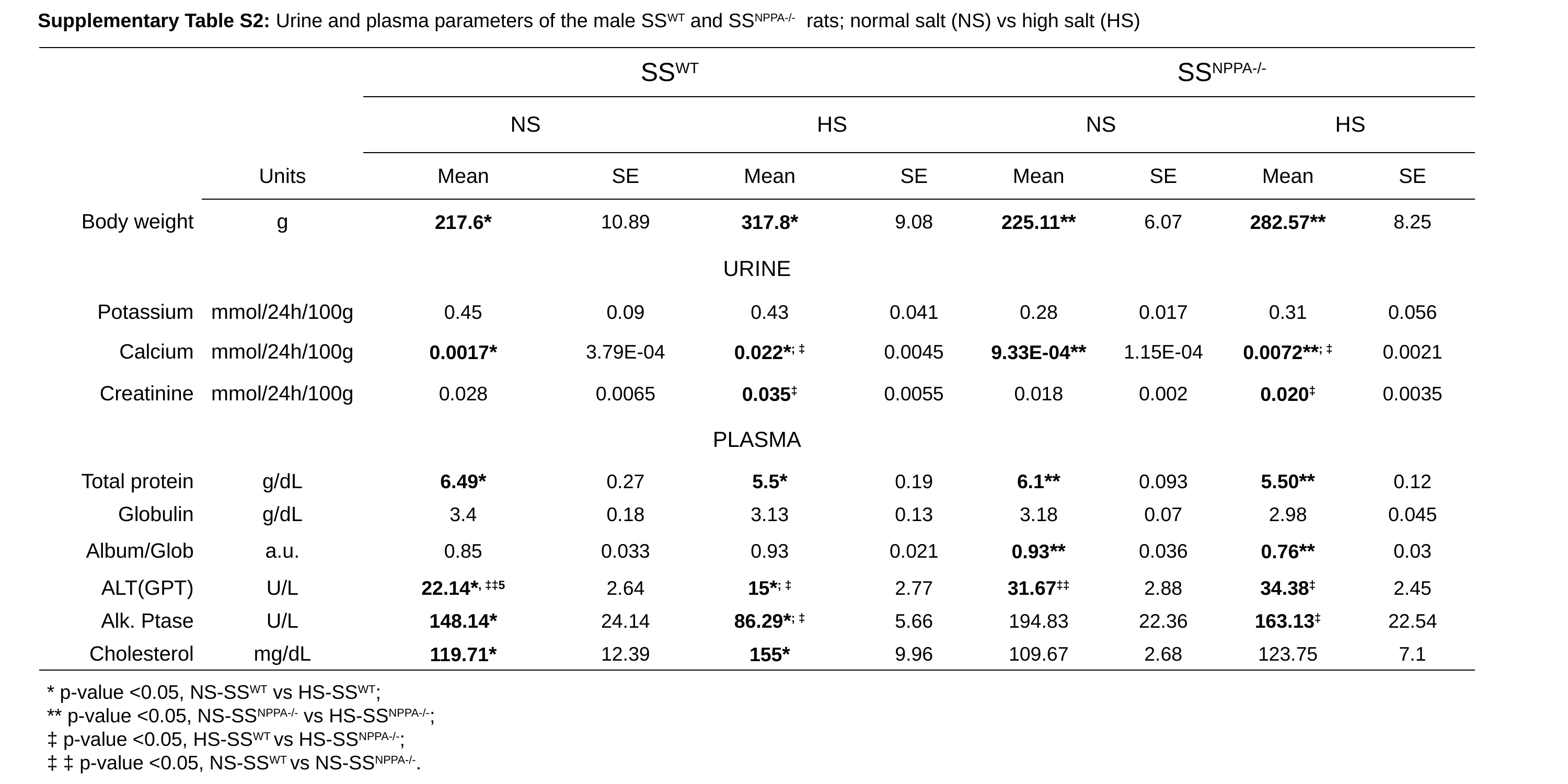

Supplementary Table S2: Urine and plasma parameters of the male SSWT and SSNPPA-/-  rats; normal salt (NS) vs high salt (HS)
|  |  | SSWT |  |  |  | SSNPPA-/- |  |  |  |
| --- | --- | --- | --- | --- | --- | --- | --- | --- | --- |
|  |  | NS |  | HS |  | NS |  | HS |  |
|  | Units | Mean | SE | Mean | SE | Mean | SE | Mean | SE |
| Body weight | g | 217.6\* | 10.89 | 317.8\* | 9.08 | 225.11\*\* | 6.07 | 282.57\*\* | 8.25 |
| URINE |  |  |  |  |  |  |  |  |  |
| Potassium | mmol/24h/100g | 0.45 | 0.09 | 0.43 | 0.041 | 0.28 | 0.017 | 0.31 | 0.056 |
| Calcium | mmol/24h/100g | 0.0017\* | 3.79E-04 | 0.022\*; ‡ | 0.0045 | 9.33E-04\*\* | 1.15E-04 | 0.0072\*\*; ‡ | 0.0021 |
| Creatinine | mmol/24h/100g | 0.028 | 0.0065 | 0.035‡ | 0.0055 | 0.018 | 0.002 | 0.020‡ | 0.0035 |
| PLASMA |  |  |  |  |  |  |  |  |  |
| Total protein | g/dL | 6.49\* | 0.27 | 5.5\* | 0.19 | 6.1\*\* | 0.093 | 5.50\*\* | 0.12 |
| Globulin | g/dL | 3.4 | 0.18 | 3.13 | 0.13 | 3.18 | 0.07 | 2.98 | 0.045 |
| Album/Glob | a.u. | 0.85 | 0.033 | 0.93 | 0.021 | 0.93\*\* | 0.036 | 0.76\*\* | 0.03 |
| ALT(GPT) | U/L | 22.14\*, ‡‡5 | 2.64 | 15\*; ‡ | 2.77 | 31.67‡‡ | 2.88 | 34.38‡ | 2.45 |
| Alk. Ptase | U/L | 148.14\* | 24.14 | 86.29\*; ‡ | 5.66 | 194.83 | 22.36 | 163.13‡ | 22.54 |
| Cholesterol | mg/dL | 119.71\* | 12.39 | 155\* | 9.96 | 109.67 | 2.68 | 123.75 | 7.1 |
* p-value <0.05, NS-SSWT vs HS-SSWT;
** p-value <0.05, NS-SSNPPA-/- vs HS-SSNPPA-/-;
‡ p-value <0.05, HS-SSWT vs HS-SSNPPA-/-;
‡ ‡ p-value <0.05, NS-SSWT vs NS-SSNPPA-/-.